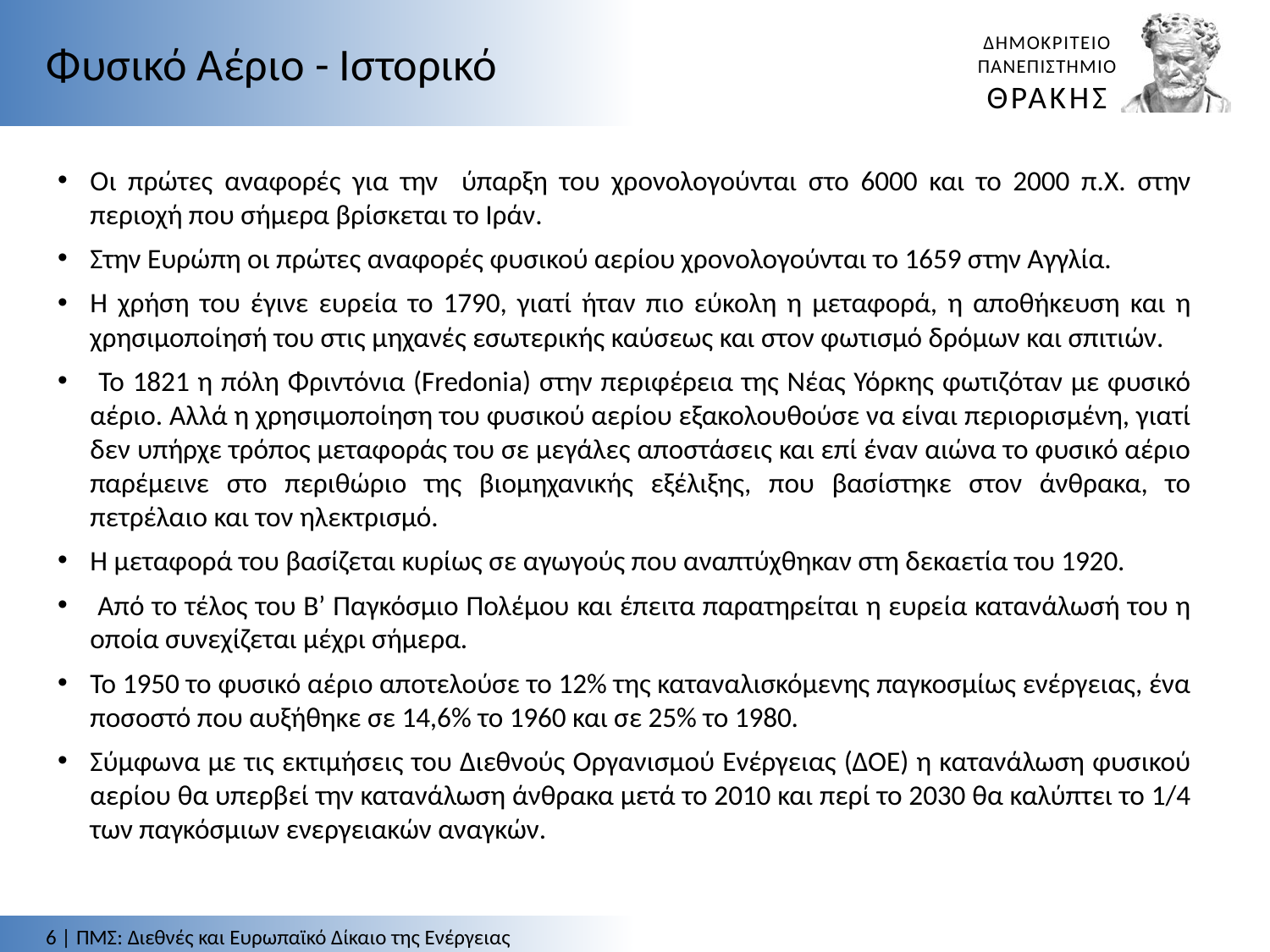

Φυσικό Αέριο - Ιστορικό
Οι πρώτες αναφορές για την  ύπαρξη του χρονολογούνται στο 6000 και το 2000 π.Χ. στην περιοχή που σήμερα βρίσκεται το Ιράν.
Στην Ευρώπη οι πρώτες αναφορές φυσικού αερίου χρονολογούνται το 1659 στην Αγγλία.
Η χρήση του έγινε ευρεία το 1790, γιατί ήταν πιο εύκολη η μεταφορά, η αποθήκευση και η χρησιμοποίησή του στις μηχανές εσωτερικής καύσεως και στον φωτισμό δρόμων και σπιτιών.
 Το 1821 η πόλη Φριντόνια (Fredonia) στην περιφέρεια της Νέας Υόρκης φωτιζόταν με φυσικό αέριο. Αλλά η χρησιμοποίηση του φυσικού αερίου εξακολουθούσε να είναι περιορισμένη, γιατί δεν υπήρχε τρόπος μεταφοράς του σε μεγάλες αποστάσεις και επί έναν αιώνα το φυσικό αέριο παρέμεινε στο περιθώριο της βιομηχανικής εξέλιξης, που βασίστηκε στον άνθρακα, το πετρέλαιο και τον ηλεκτρισμό.
Η μεταφορά του βασίζεται κυρίως σε αγωγούς που αναπτύχθηκαν στη δεκαετία του 1920.
 Από το τέλος του Β’ Παγκόσμιο Πολέμου και έπειτα παρατηρείται η ευρεία κατανάλωσή του η οποία συνεχίζεται μέχρι σήμερα.
Το 1950 το φυσικό αέριο αποτελούσε το 12% της καταναλισκόμενης παγκοσμίως ενέργειας, ένα ποσοστό που αυξήθηκε σε 14,6% το 1960 και σε 25% το 1980.
Σύμφωνα με τις εκτιμήσεις του Διεθνούς Οργανισμού Ενέργειας (ΔΟΕ) η κατανάλωση φυσικού αερίου θα υπερβεί την κατανάλωση άνθρακα μετά το 2010 και περί το 2030 θα καλύπτει το 1/4 των παγκόσμιων ενεργειακών αναγκών.